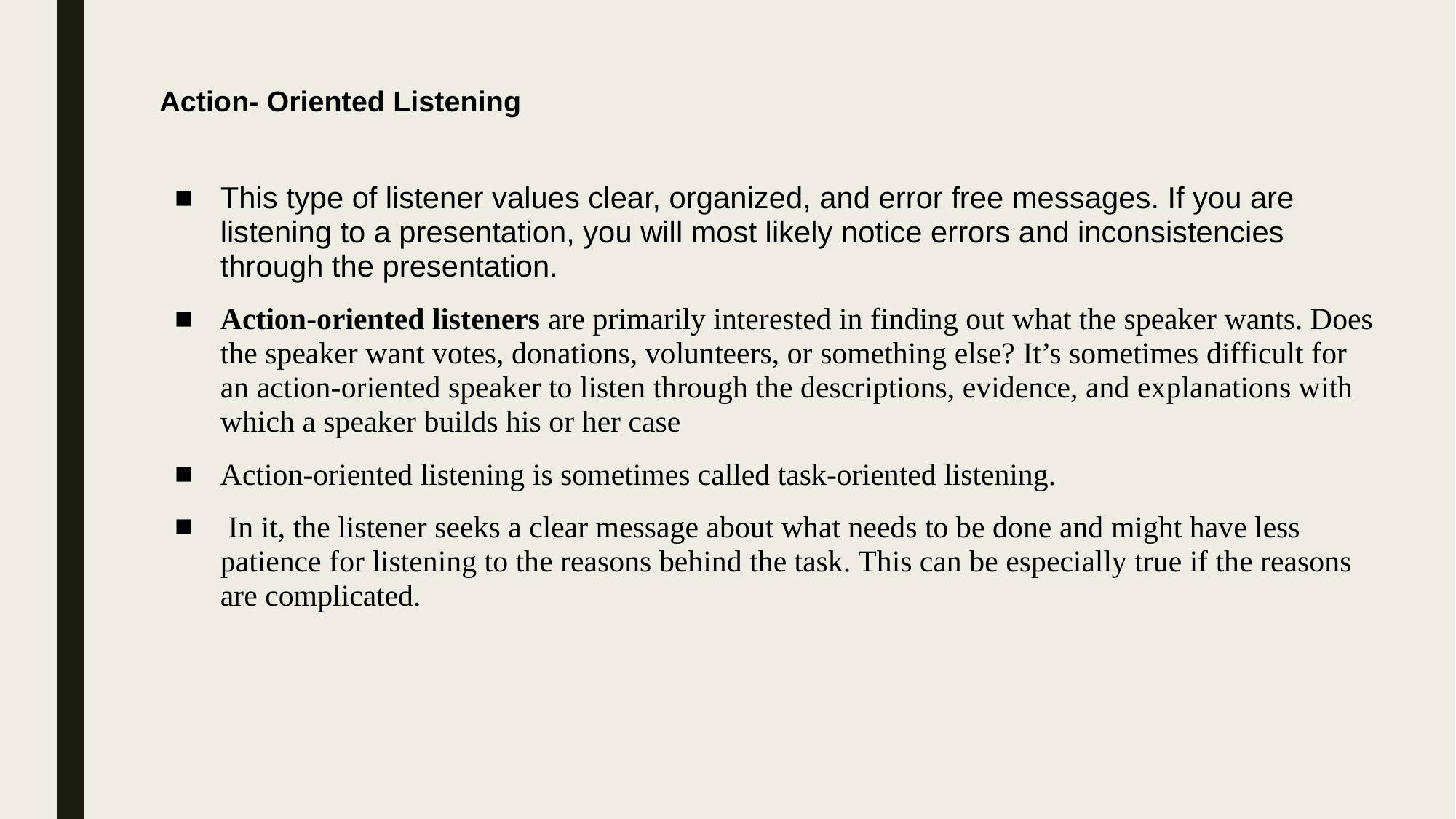

# Action- Oriented Listening
This type of listener values clear, organized, and error free messages. If you are listening to a presentation, you will most likely notice errors and inconsistencies through the presentation.
Action-oriented listeners are primarily interested in finding out what the speaker wants. Does the speaker want votes, donations, volunteers, or something else? It’s sometimes difficult for an action-oriented speaker to listen through the descriptions, evidence, and explanations with which a speaker builds his or her case
Action-oriented listening is sometimes called task-oriented listening.
 In it, the listener seeks a clear message about what needs to be done and might have less patience for listening to the reasons behind the task. This can be especially true if the reasons are complicated.